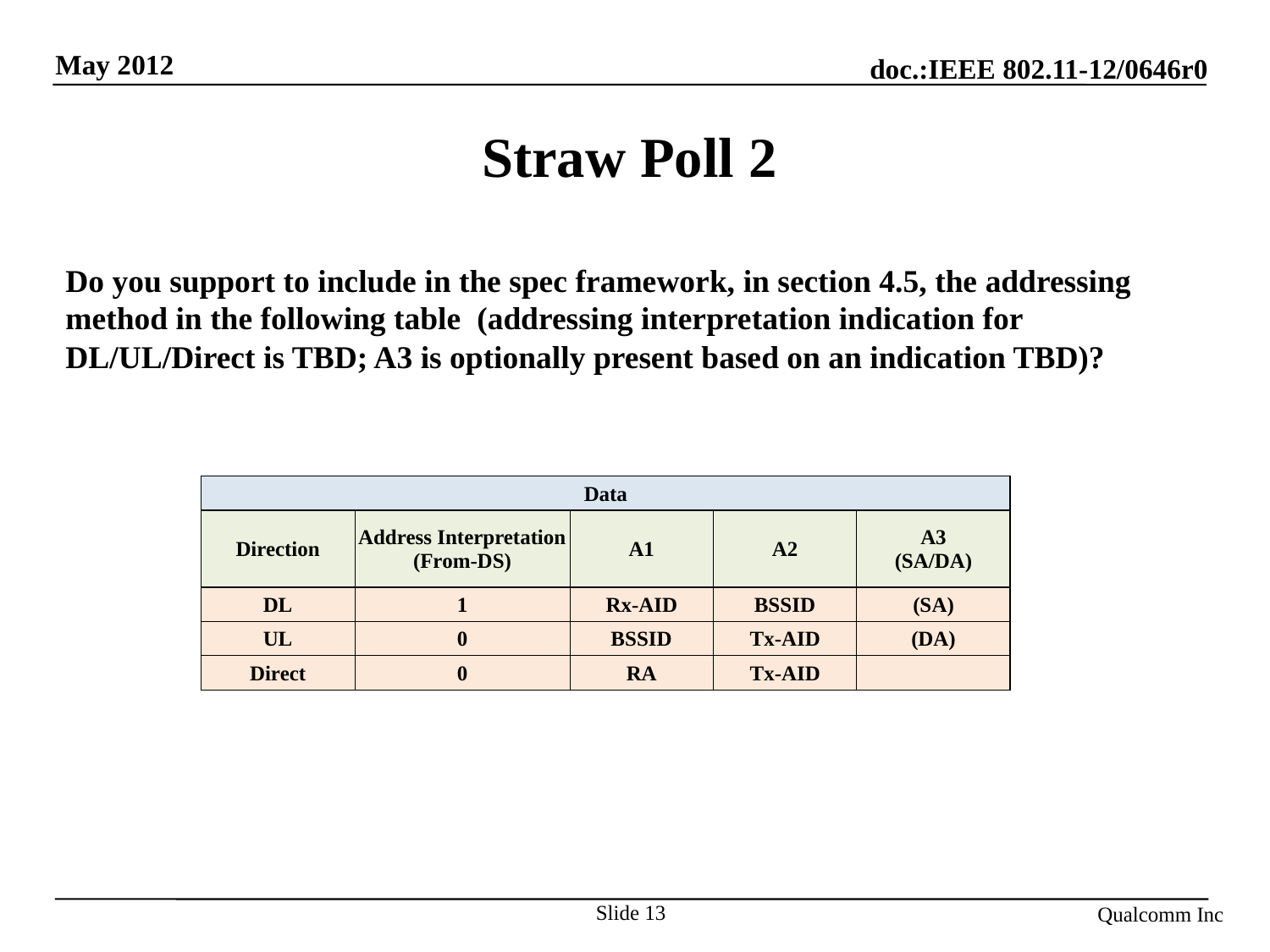

# Straw Poll 2
Do you support to include in the spec framework, in section 4.5, the addressing method in the following table  (addressing interpretation indication for DL/UL/Direct is TBD; A3 is optionally present based on an indication TBD)?
| Data |  |  |  |  |
| --- | --- | --- | --- | --- |
| Direction | Address Interpretation (From-DS) | A1 | A2 | A3 (SA/DA) |
| DL | 1 | Rx-AID | BSSID | (SA) |
| UL | 0 | BSSID | Tx-AID | (DA) |
| Direct | 0 | RA | Tx-AID |  |
Slide 13